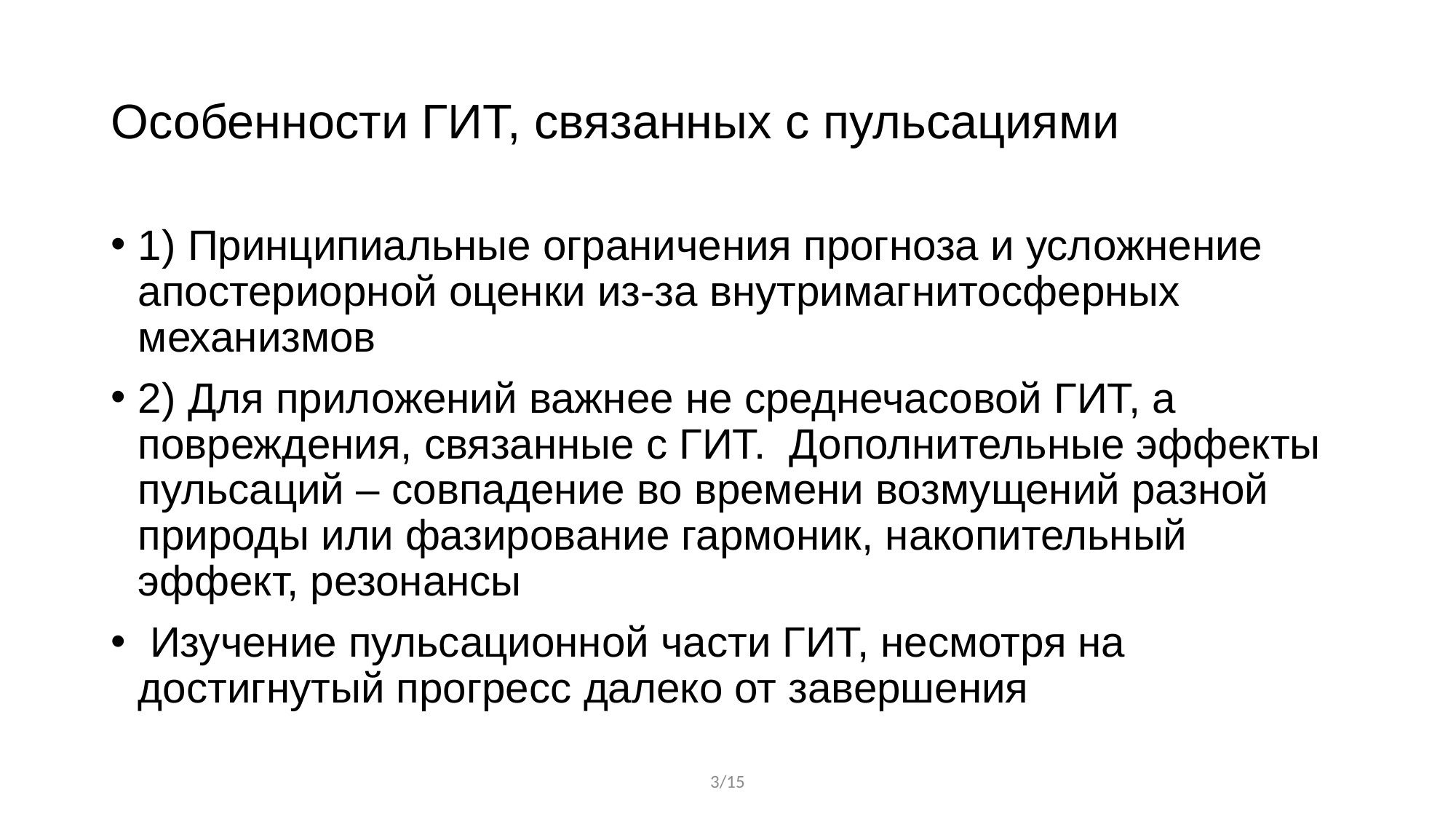

# Особенности ГИТ, связанных с пульсациями
1) Принципиальные ограничения прогноза и усложнение апостериорной оценки из-за внутримагнитосферных механизмов
2) Для приложений важнее не среднечасовой ГИТ, а повреждения, связанные с ГИТ.  Дополнительные эффекты пульсаций – совпадение во времени возмущений разной природы или фазирование гармоник, накопительный эффект, резонансы
 Изучение пульсационной части ГИТ, несмотря на достигнутый прогресс далеко от завершения
3/15